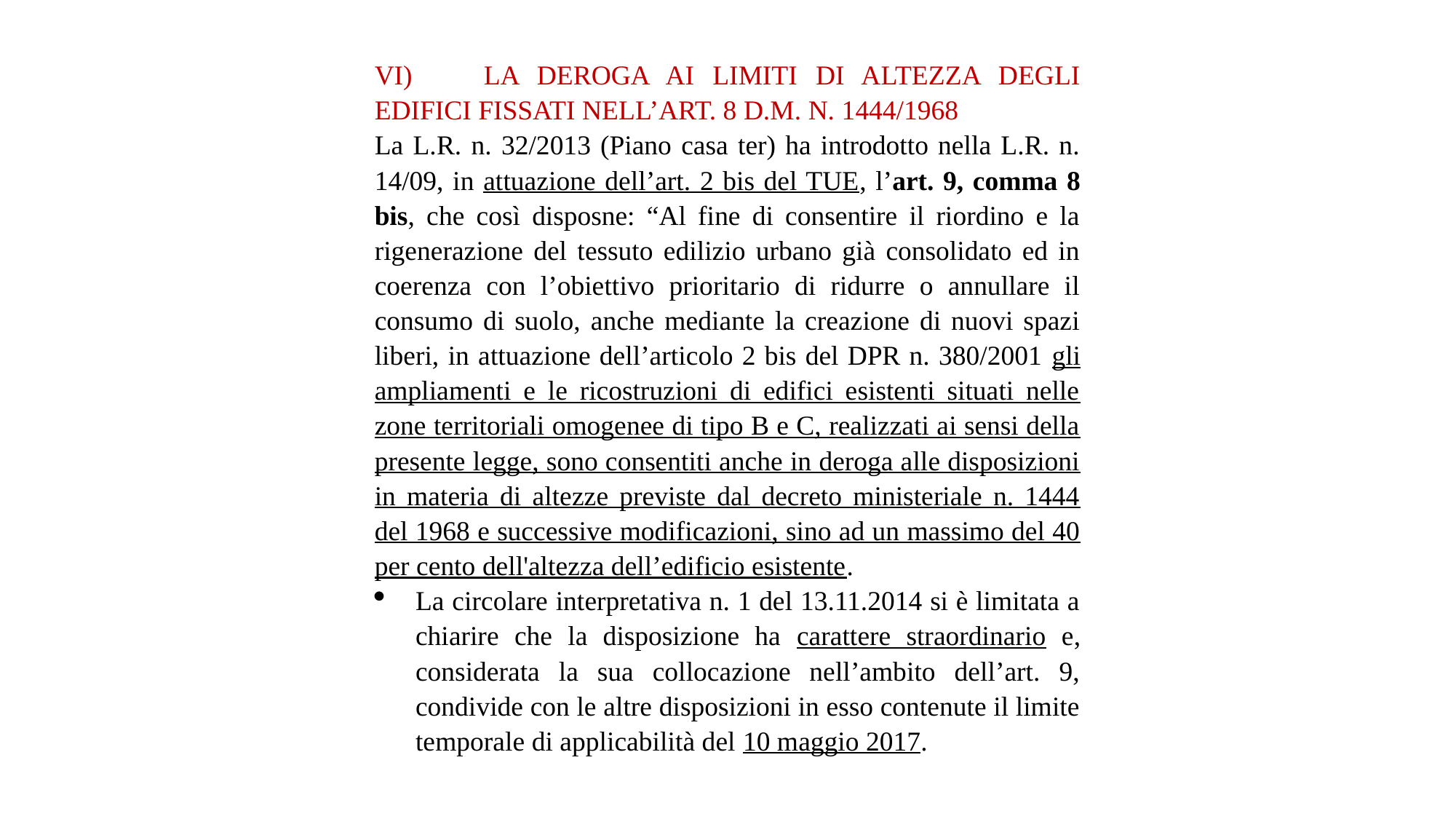

VI)	LA DEROGA AI LIMITI DI ALTEZZA DEGLI EDIFICI FISSATI NELL’ART. 8 D.M. N. 1444/1968
La L.R. n. 32/2013 (Piano casa ter) ha introdotto nella L.R. n. 14/09, in attuazione dell’art. 2 bis del TUE, l’art. 9, comma 8 bis, che così disposne: “Al fine di consentire il riordino e la rigenerazione del tessuto edilizio urbano già consolidato ed in coerenza con l’obiettivo prioritario di ridurre o annullare il consumo di suolo, anche mediante la creazione di nuovi spazi liberi, in attuazione dell’articolo 2 bis del DPR n. 380/2001 gli ampliamenti e le ricostruzioni di edifici esistenti situati nelle zone territoriali omogenee di tipo B e C, realizzati ai sensi della presente legge, sono consentiti anche in deroga alle disposizioni in materia di altezze previste dal decreto ministeriale n. 1444 del 1968 e successive modificazioni, sino ad un massimo del 40 per cento dell'altezza dell’edificio esistente.
La circolare interpretativa n. 1 del 13.11.2014 si è limitata a chiarire che la disposizione ha carattere straordinario e, considerata la sua collocazione nell’ambito dell’art. 9, condivide con le altre disposizioni in esso contenute il limite temporale di applicabilità del 10 maggio 2017.